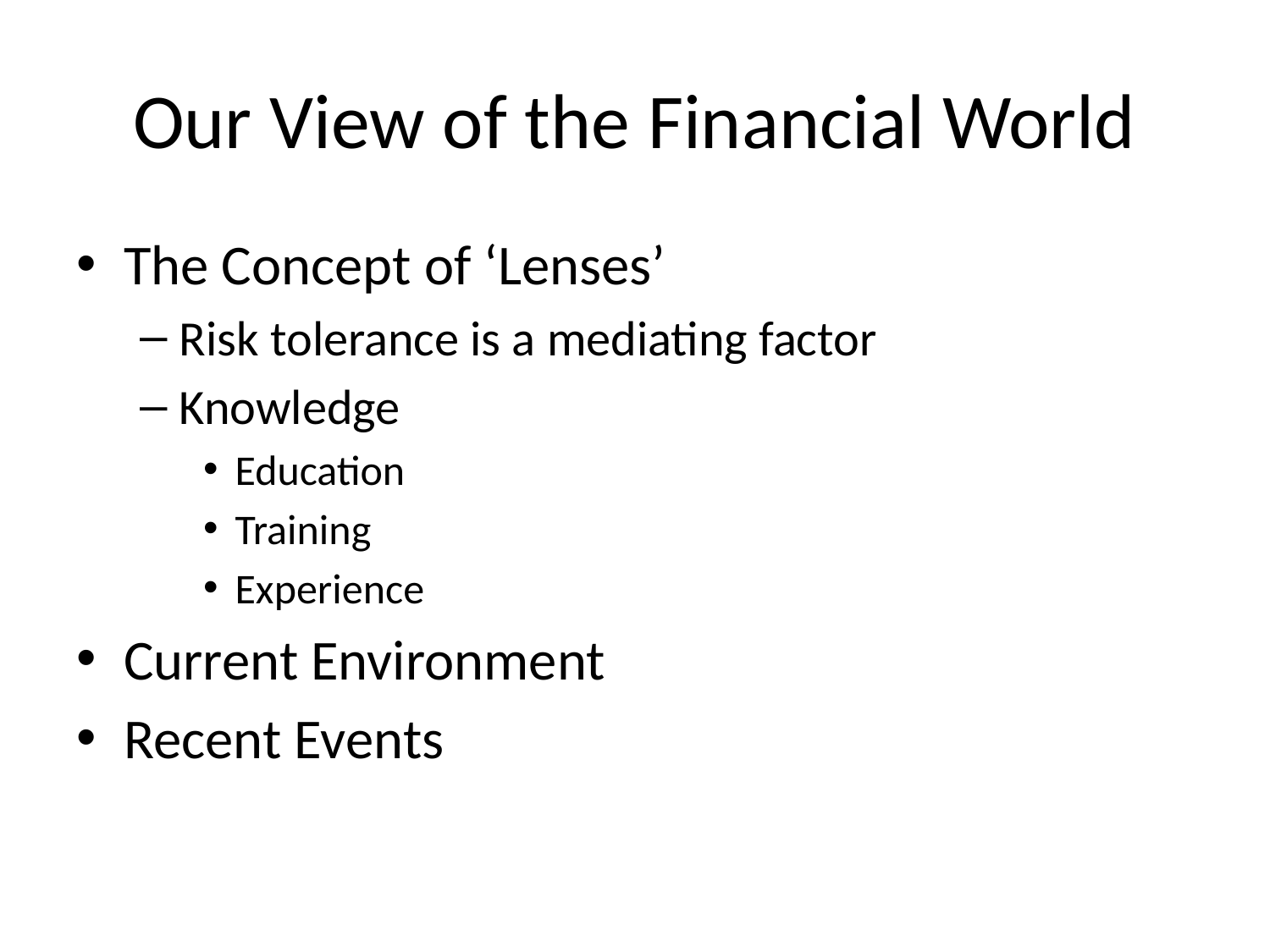

# Our View of the Financial World
The Concept of ‘Lenses’
Risk tolerance is a mediating factor
Knowledge
Education
Training
Experience
Current Environment
Recent Events